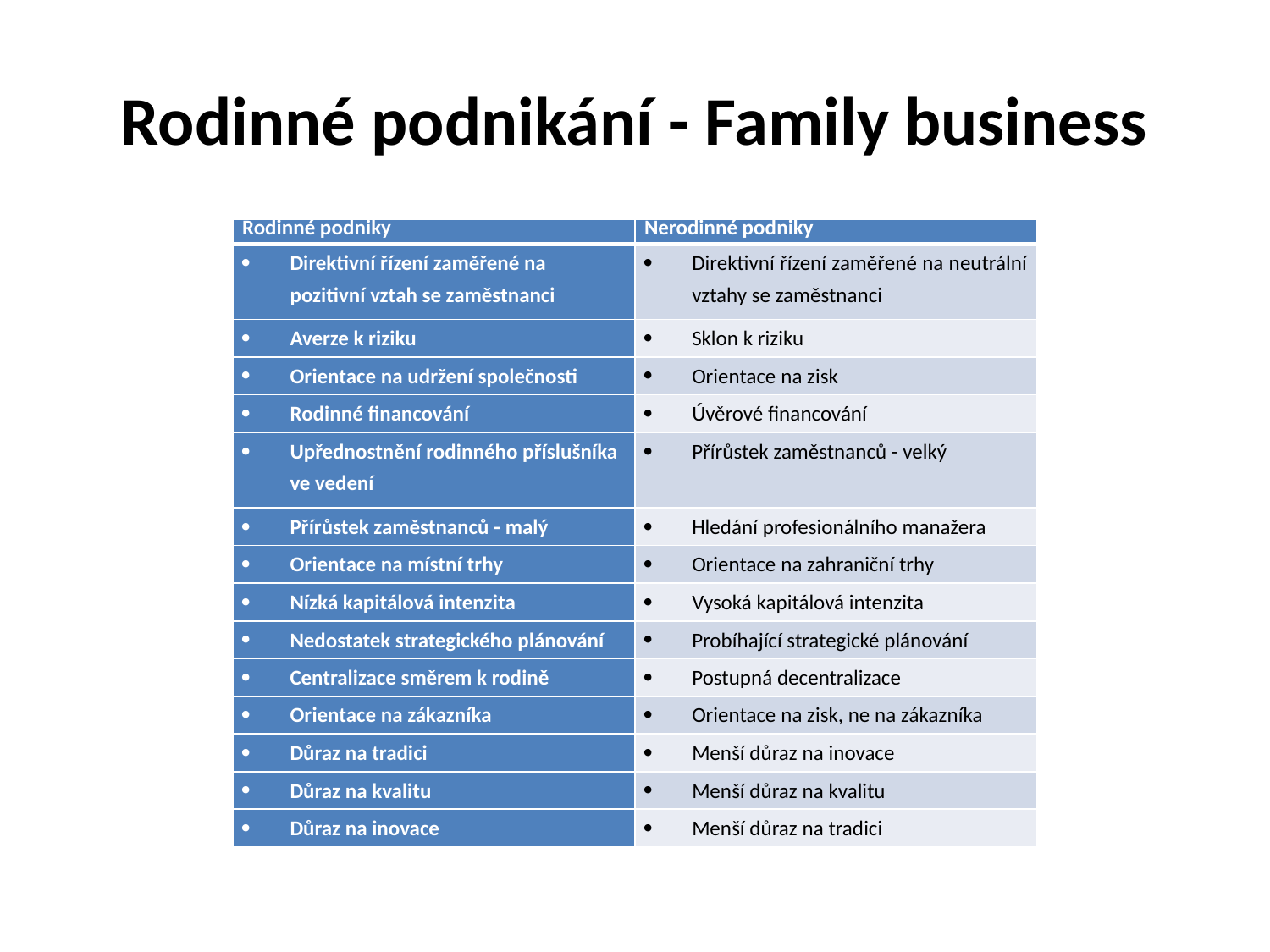

# Rodinné podnikání - Family business
| Rodinné podniky | Nerodinné podniky |
| --- | --- |
| Direktivní řízení zaměřené na pozitivní vztah se zaměstnanci | Direktivní řízení zaměřené na neutrální vztahy se zaměstnanci |
| Averze k riziku | Sklon k riziku |
| Orientace na udržení společnosti | Orientace na zisk |
| Rodinné financování | Úvěrové financování |
| Upřednostnění rodinného příslušníka ve vedení | Přírůstek zaměstnanců - velký |
| Přírůstek zaměstnanců - malý | Hledání profesionálního manažera |
| Orientace na místní trhy | Orientace na zahraniční trhy |
| Nízká kapitálová intenzita | Vysoká kapitálová intenzita |
| Nedostatek strategického plánování | Probíhající strategické plánování |
| Centralizace směrem k rodině | Postupná decentralizace |
| Orientace na zákazníka | Orientace na zisk, ne na zákazníka |
| Důraz na tradici | Menší důraz na inovace |
| Důraz na kvalitu | Menší důraz na kvalitu |
| Důraz na inovace | Menší důraz na tradici |